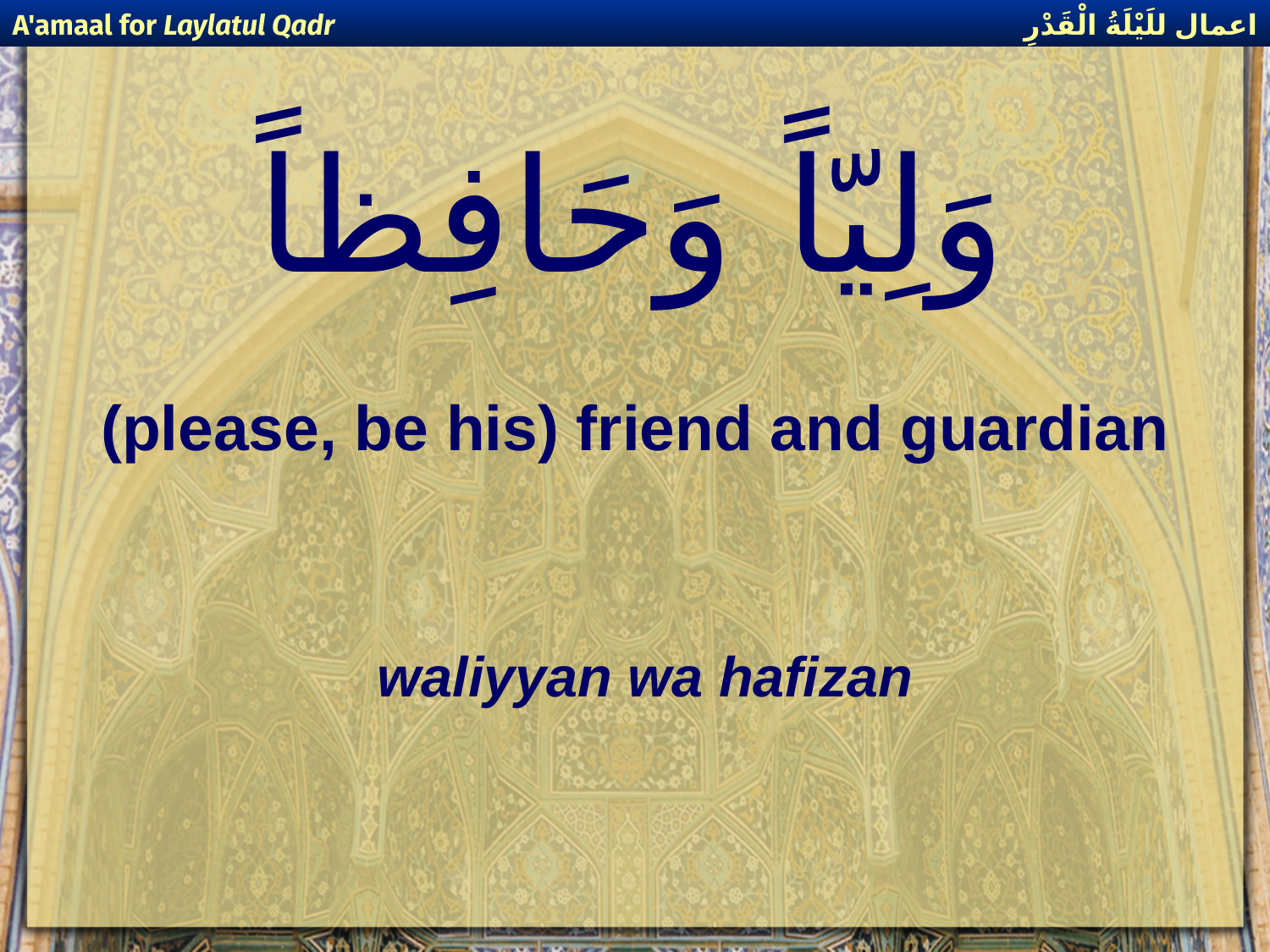

اعمال للَيْلَةُ الْقَدْرِ
A'amaal for Laylatul Qadr
# وَلِيّاً وَحَافِظاً
(please, be his) friend and guardian
waliyyan wa hafizan